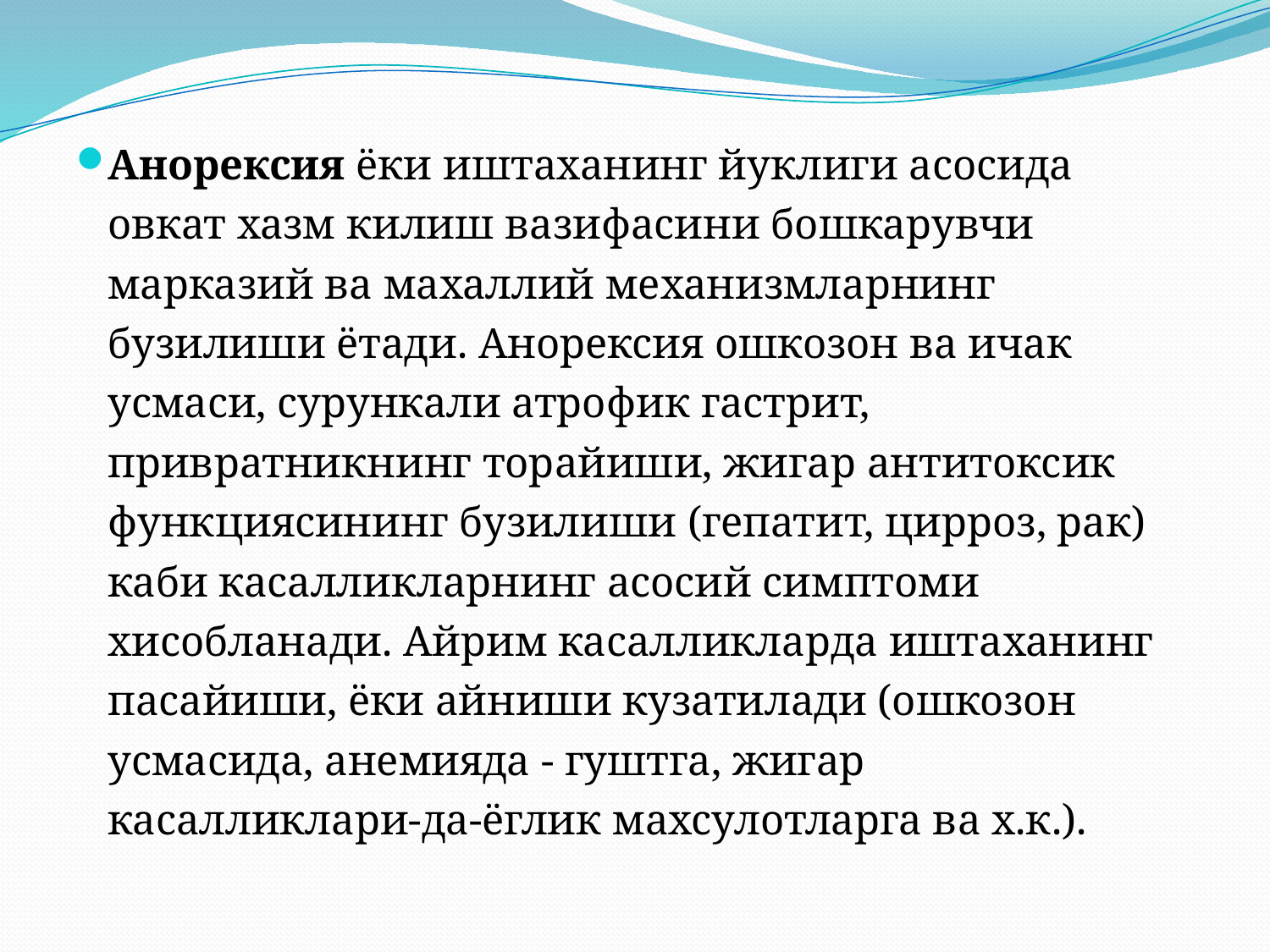

Анорексия ёки иштаханинг йуклиги асосида овкат хазм килиш вазифасини бошкарувчи марказий ва махаллий механизмларнинг бузилиши ётади. Анорексия ошкозон ва ичак усмаси, сурункали атрофик гастрит, привратникнинг торайиши, жигар антитоксик функциясининг бузилиши (гепатит, цирроз, рак) каби касалликларнинг асосий симптоми хисобланади. Айрим касалликларда иштаханинг пасайиши, ёки айниши кузатилади (ошкозон усмасида, анемияда - гуштга, жигар   касалликлари-да-ёглик махсулотларга ва х.к.).